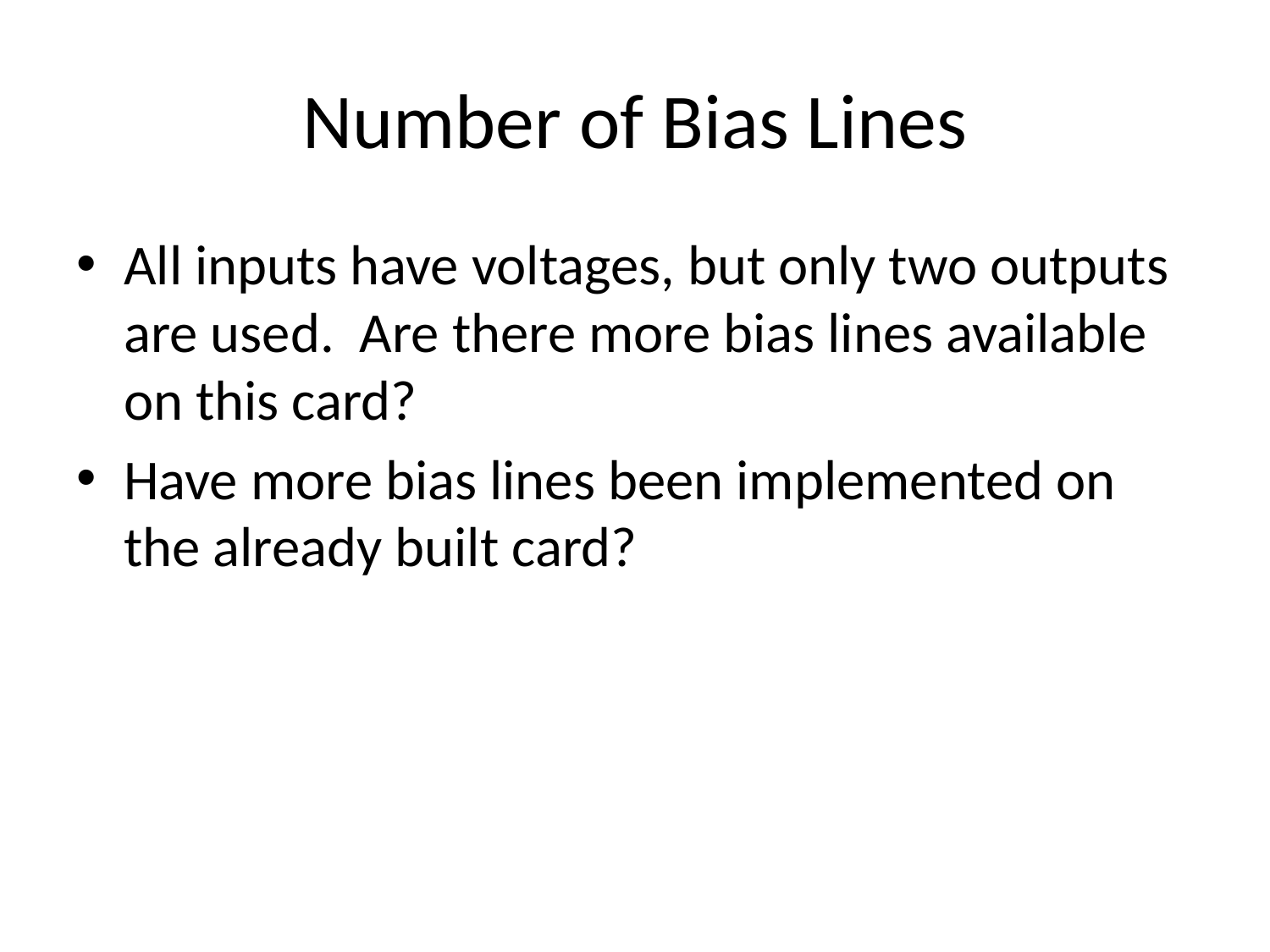

# Number of Bias Lines
All inputs have voltages, but only two outputs are used.  Are there more bias lines available on this card?
Have more bias lines been implemented on the already built card?